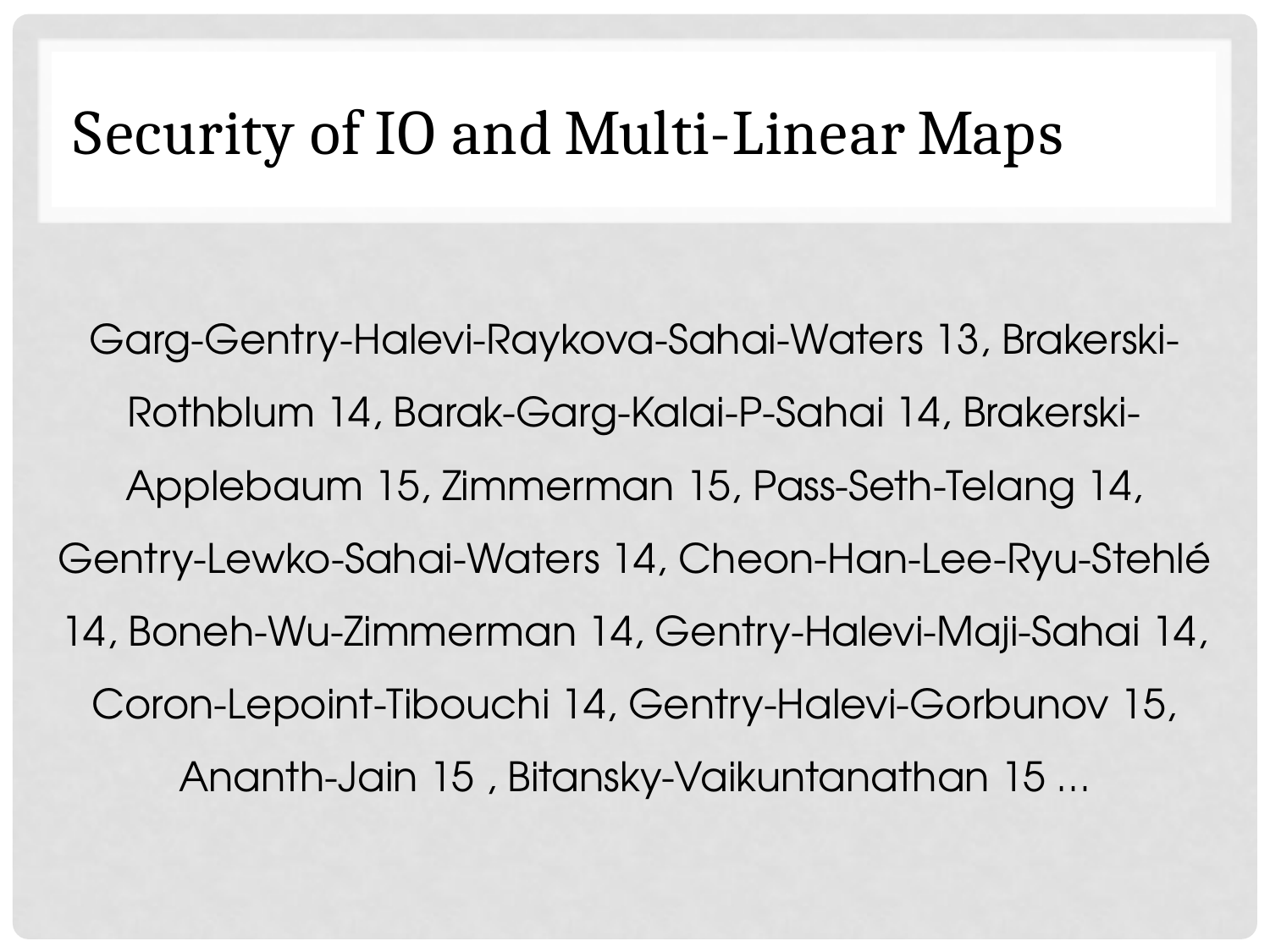

# Security of IO and Multi-Linear Maps
Garg-Gentry-Halevi-Raykova-Sahai-Waters 13, Brakerski-Rothblum 14, Barak-Garg-Kalai-P-Sahai 14, Brakerski-Applebaum 15, Zimmerman 15, Pass-Seth-Telang 14, Gentry-Lewko-Sahai-Waters 14, Cheon-Han-Lee-Ryu-Stehlé 14, Boneh-Wu-Zimmerman 14, Gentry-Halevi-Maji-Sahai 14, Coron-Lepoint-Tibouchi 14, Gentry-Halevi-Gorbunov 15, Ananth-Jain 15 , Bitansky-Vaikuntanathan 15 …